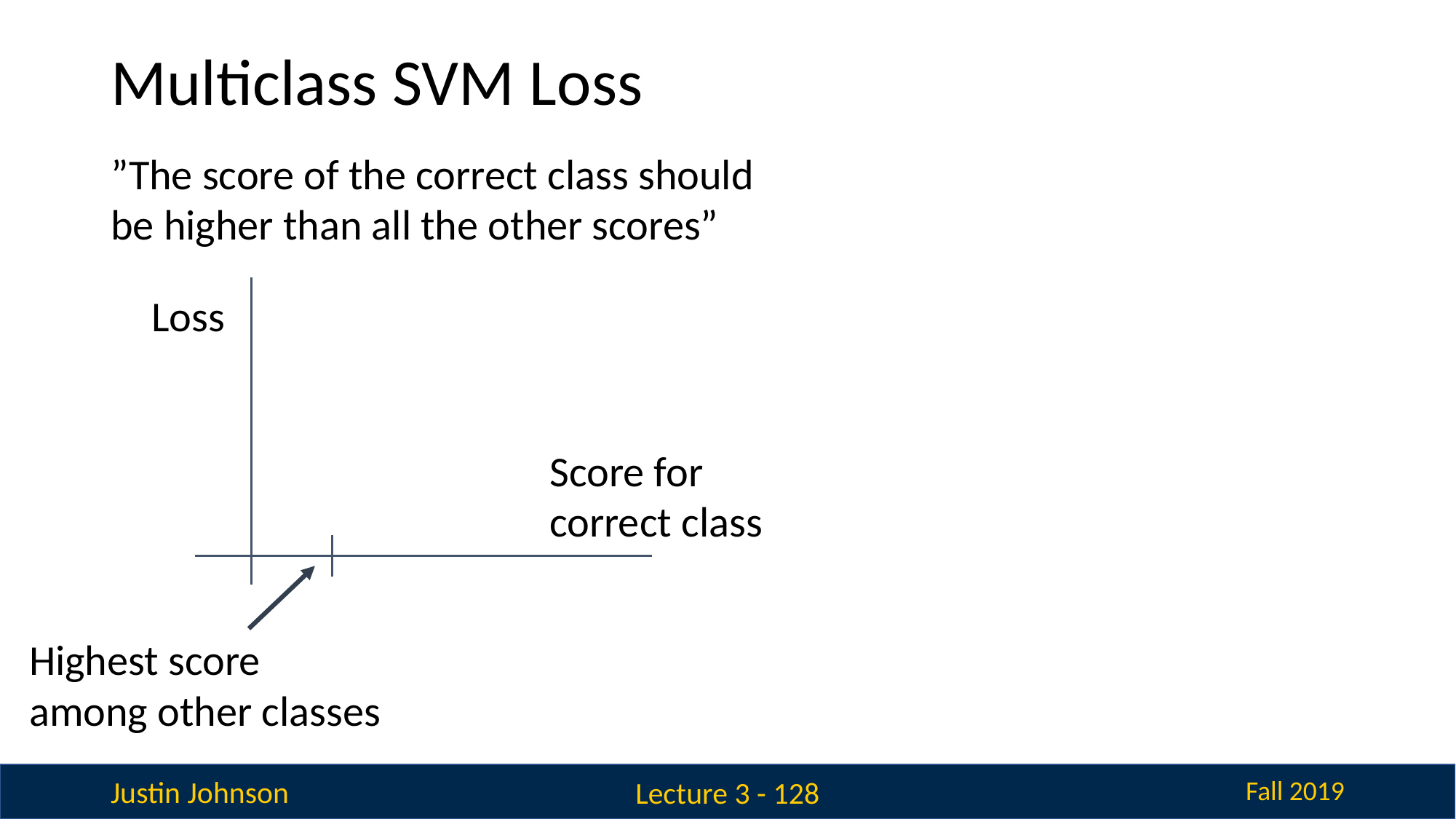

# Multiclass SVM Loss
”The score of the correct class should be higher than all the other scores”
Loss
Score for correct class
Highest score among other classes
Lecture 3 - 128